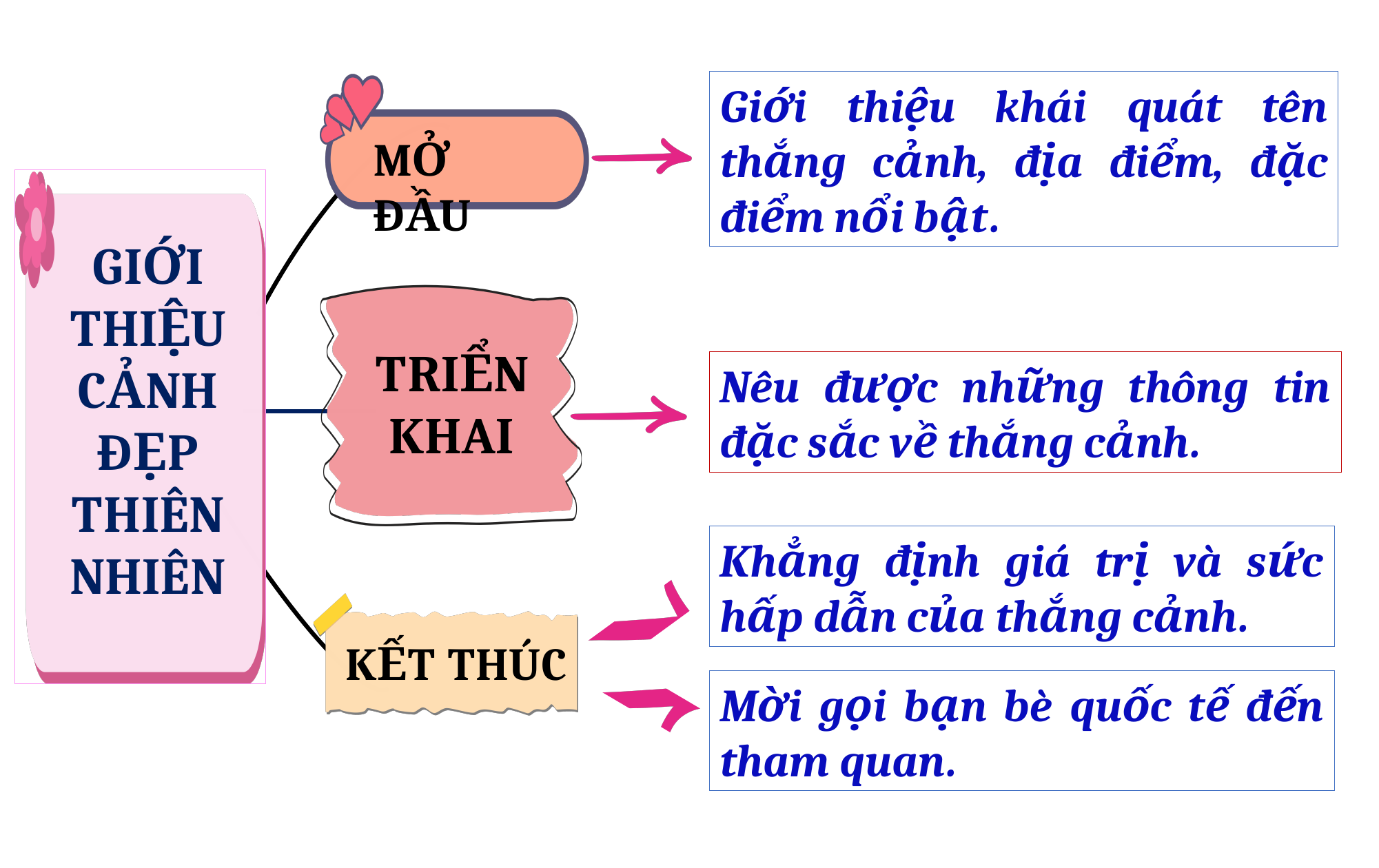

Giới thiệu khái quát tên thắng cảnh, địa điểm, đặc điểm nổi bật.

MỞ ĐẦU

GIỚI THIỆU CẢNH ĐẸP THIÊN NHIÊN

TRIỂN KHAI
Nêu được những thông tin đặc sắc về thắng cảnh.

Khẳng định giá trị và sức hấp dẫn của thắng cảnh.

KẾT THÚC

Mời gọi bạn bè quốc tế đến tham quan.